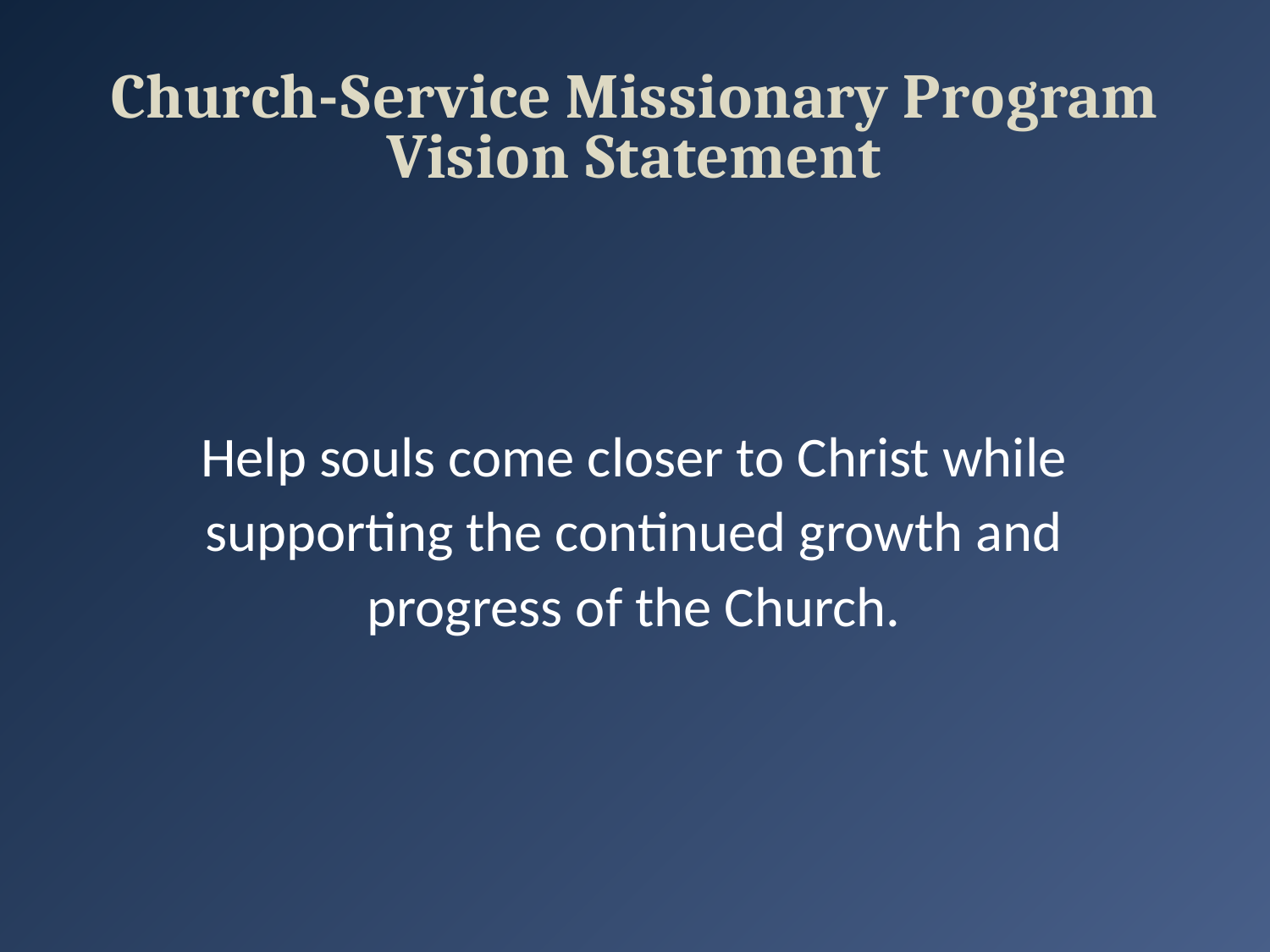

# Church-Service Missionary Program Vision Statement
Help souls come closer to Christ while supporting the continued growth and progress of the Church.